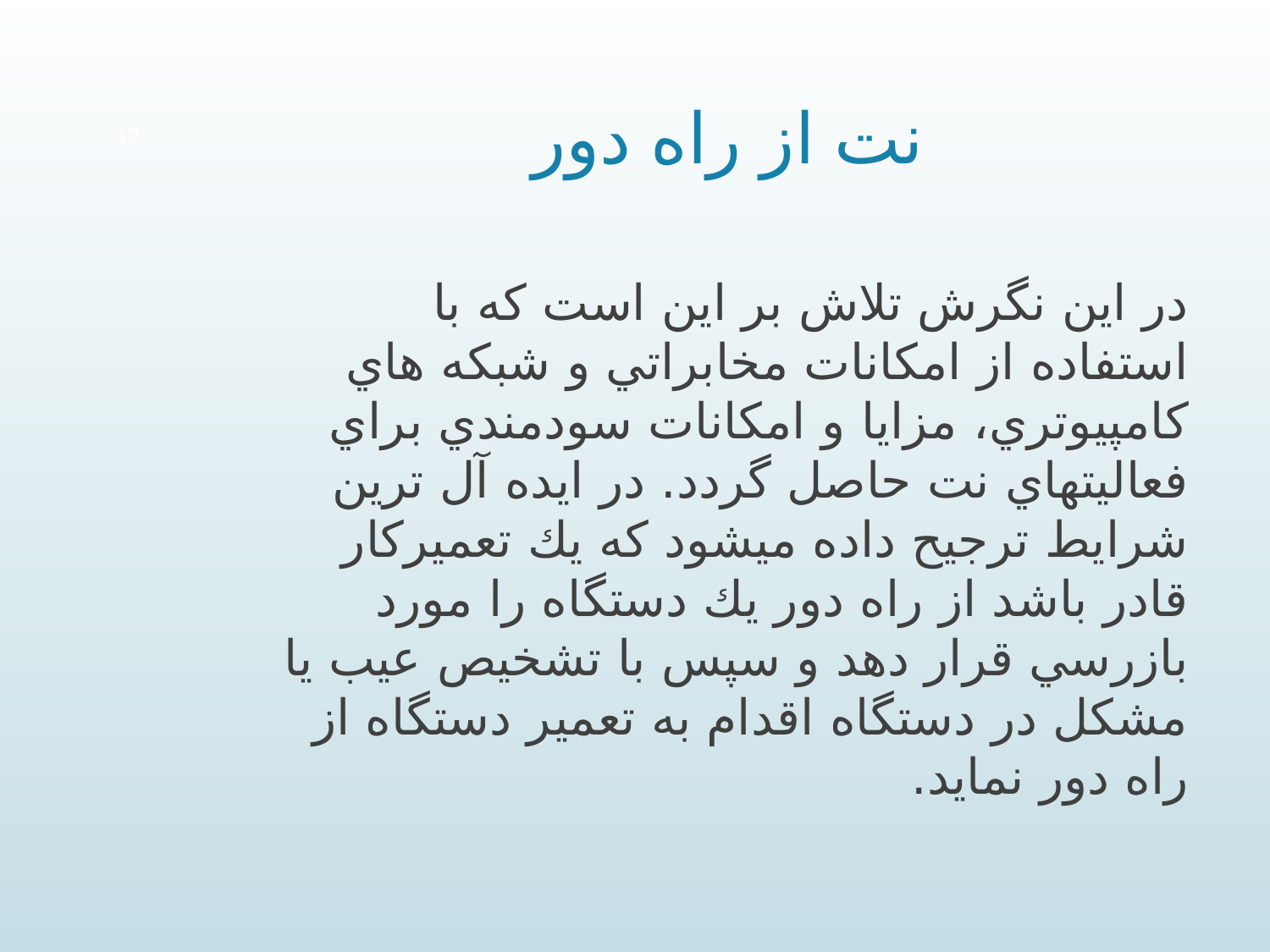

# نت از راه دور
12
در اين نگرش تلاش بر اين است كه با استفاده از امكانات مخابراتي و شبكه هاي كامپيوتري، مزايا و امكانات سودمندي براي فعاليتهاي نت حاصل گردد. در ايده آل ترين شرايط ترجيح داده ميشود كه يك تعميركار قادر باشد از راه دور يك دستگاه را مورد بازرسي قرار دهد و سپس با تشخيص عيب يا مشكل در دستگاه اقدام به تعمير دستگاه از راه دور نمايد.